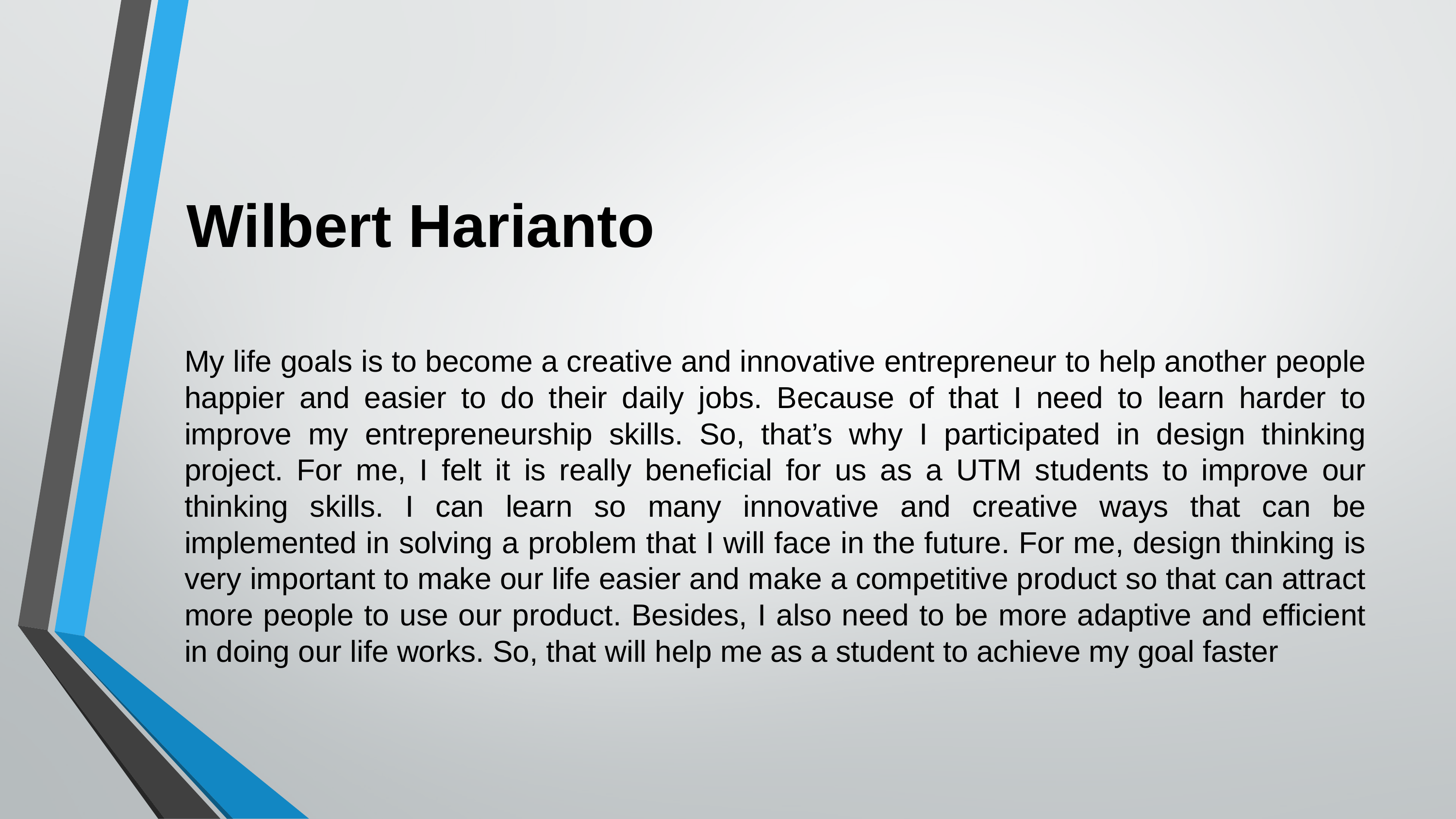

# Wilbert Harianto
My life goals is to become a creative and innovative entrepreneur to help another people happier and easier to do their daily jobs. Because of that I need to learn harder to improve my entrepreneurship skills. So, that’s why I participated in design thinking project. For me, I felt it is really beneficial for us as a UTM students to improve our thinking skills. I can learn so many innovative and creative ways that can be implemented in solving a problem that I will face in the future. For me, design thinking is very important to make our life easier and make a competitive product so that can attract more people to use our product. Besides, I also need to be more adaptive and efficient in doing our life works. So, that will help me as a student to achieve my goal faster